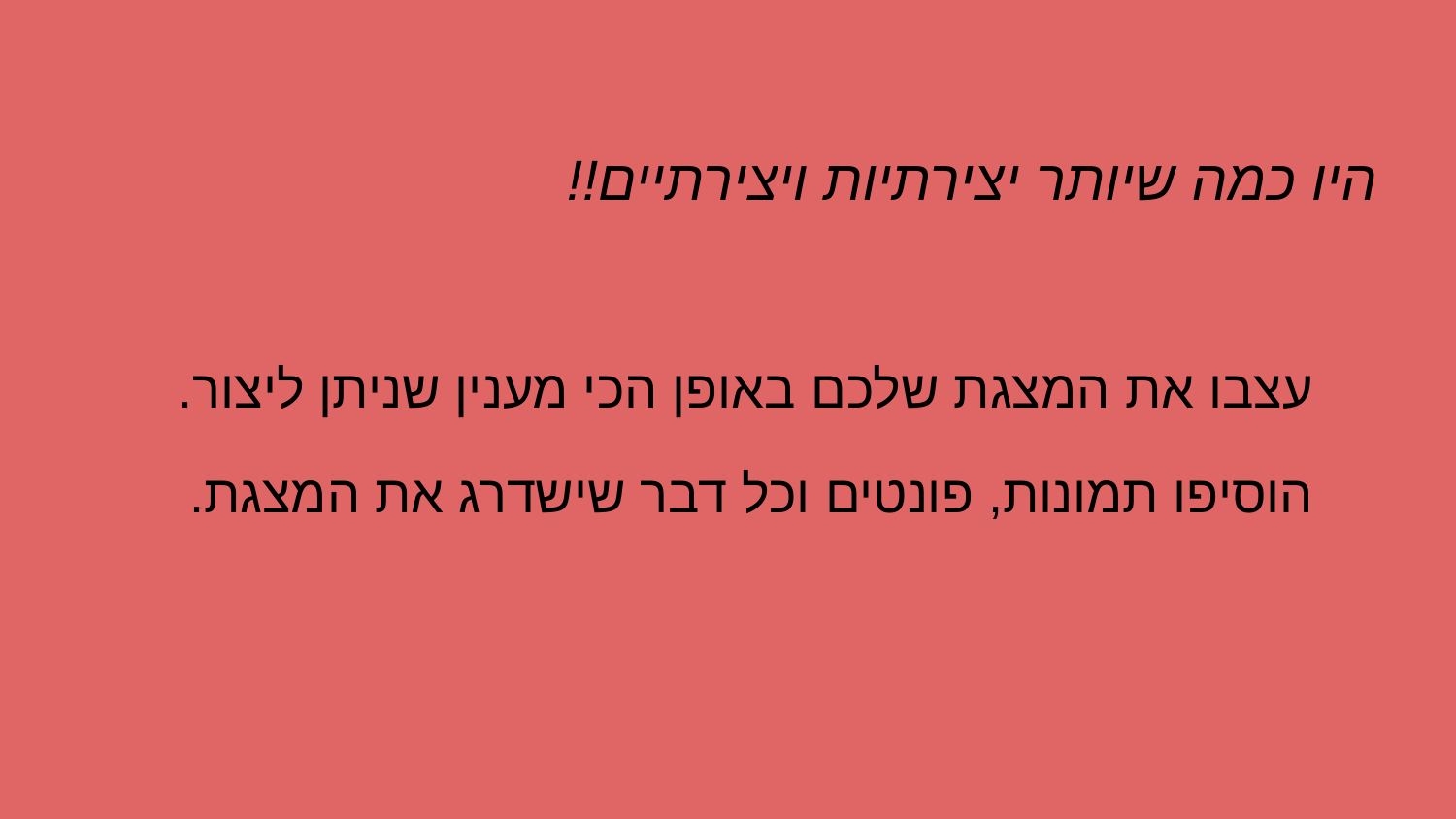

# היו כמה שיותר יצירתיות ויצירתיים!!
עצבו את המצגת שלכם באופן הכי מענין שניתן ליצור.
הוסיפו תמונות, פונטים וכל דבר שישדרג את המצגת.